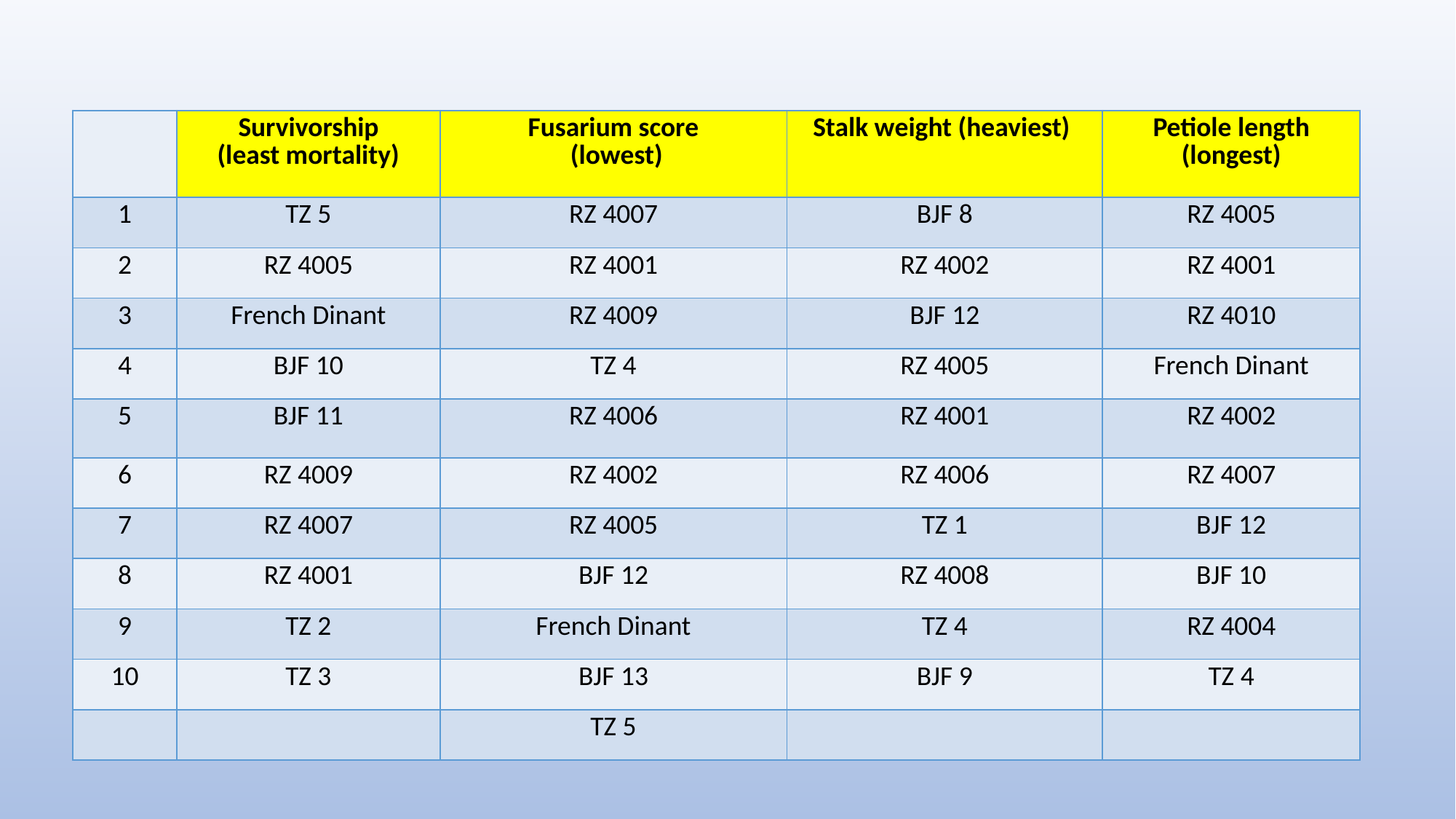

|  | Survivorship (least mortality) | Fusarium score (lowest) | Stalk weight (heaviest) | Petiole length (longest) |
| --- | --- | --- | --- | --- |
| 1 | TZ 5 | RZ 4007 | BJF 8 | RZ 4005 |
| 2 | RZ 4005 | RZ 4001 | RZ 4002 | RZ 4001 |
| 3 | French Dinant | RZ 4009 | BJF 12 | RZ 4010 |
| 4 | BJF 10 | TZ 4 | RZ 4005 | French Dinant |
| 5 | BJF 11 | RZ 4006 | RZ 4001 | RZ 4002 |
| 6 | RZ 4009 | RZ 4002 | RZ 4006 | RZ 4007 |
| 7 | RZ 4007 | RZ 4005 | TZ 1 | BJF 12 |
| 8 | RZ 4001 | BJF 12 | RZ 4008 | BJF 10 |
| 9 | TZ 2 | French Dinant | TZ 4 | RZ 4004 |
| 10 | TZ 3 | BJF 13 | BJF 9 | TZ 4 |
|  |  | TZ 5 |  |  |